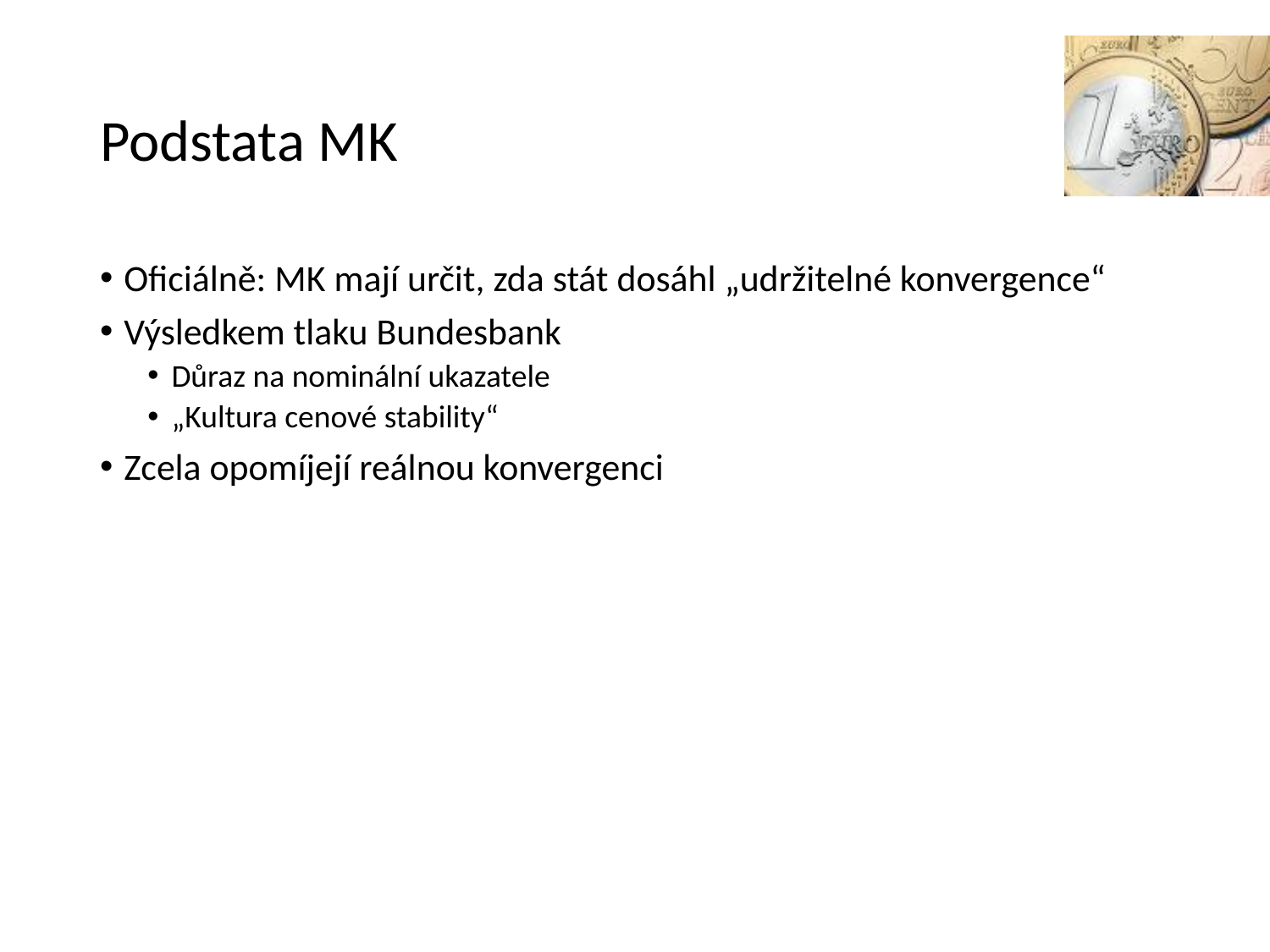

# Podstata MK
Oficiálně: MK mají určit, zda stát dosáhl „udržitelné konvergence“
Výsledkem tlaku Bundesbank
Důraz na nominální ukazatele
„Kultura cenové stability“
Zcela opomíjejí reálnou konvergenci